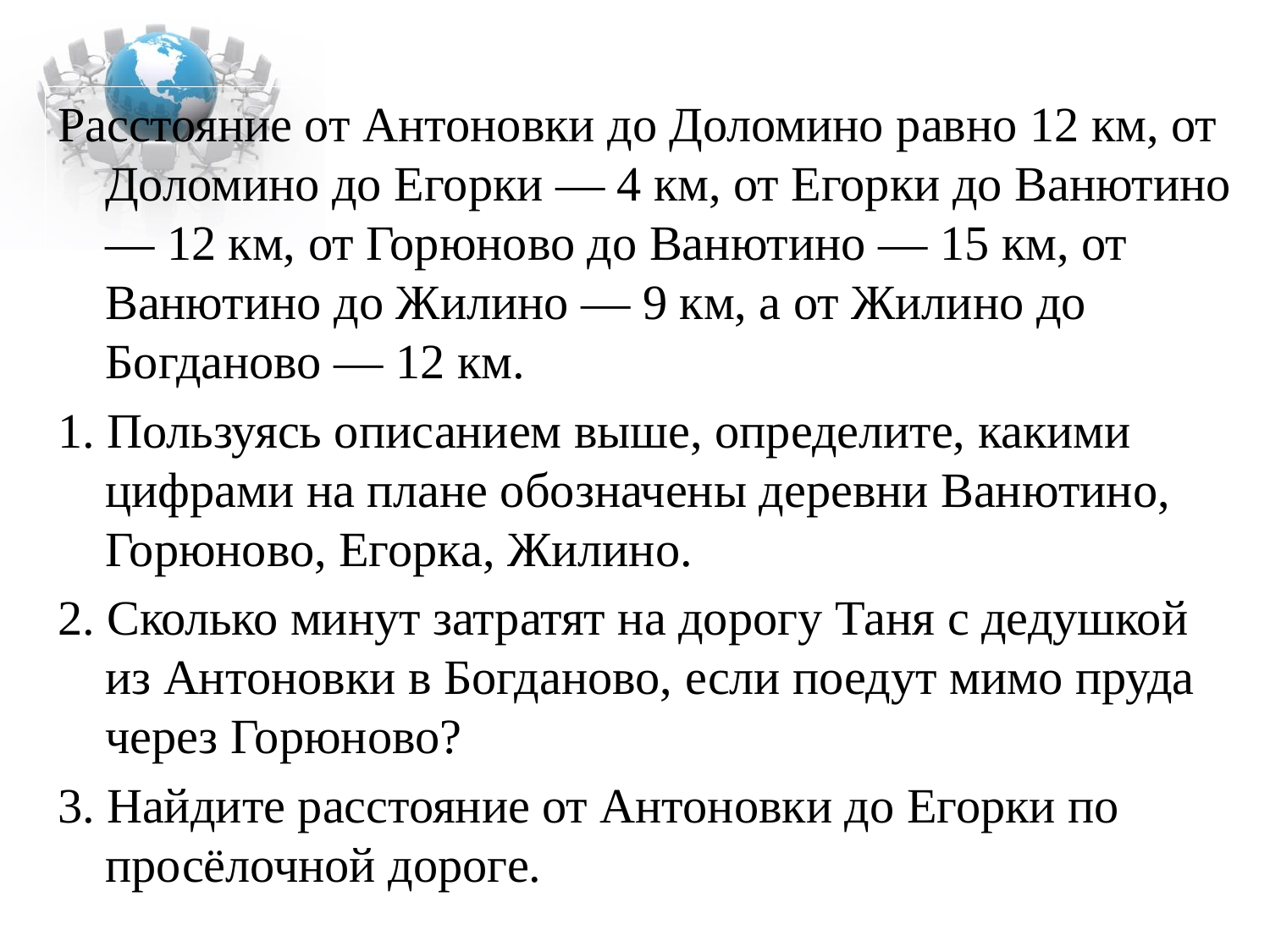

#
Расстояние от Антоновки до Доломино равно 12 км, от Доломино до Егорки — 4 км, от Егорки до Ванютино — 12 км, от Горюново до Ванютино — 15 км, от Ванютино до Жилино — 9 км, а от Жилино до Богданово — 12 км.
1. Пользуясь описанием выше, определите, какими цифрами на плане обозначены деревни Ванютино, Горюново, Егорка, Жилино.
2. Сколько минут затратят на дорогу Таня с дедушкой из Антоновки в Богданово, если поедут мимо пруда через Горюново?
3. Найдите расстояние от Антоновки до Егорки по просёлочной дороге.